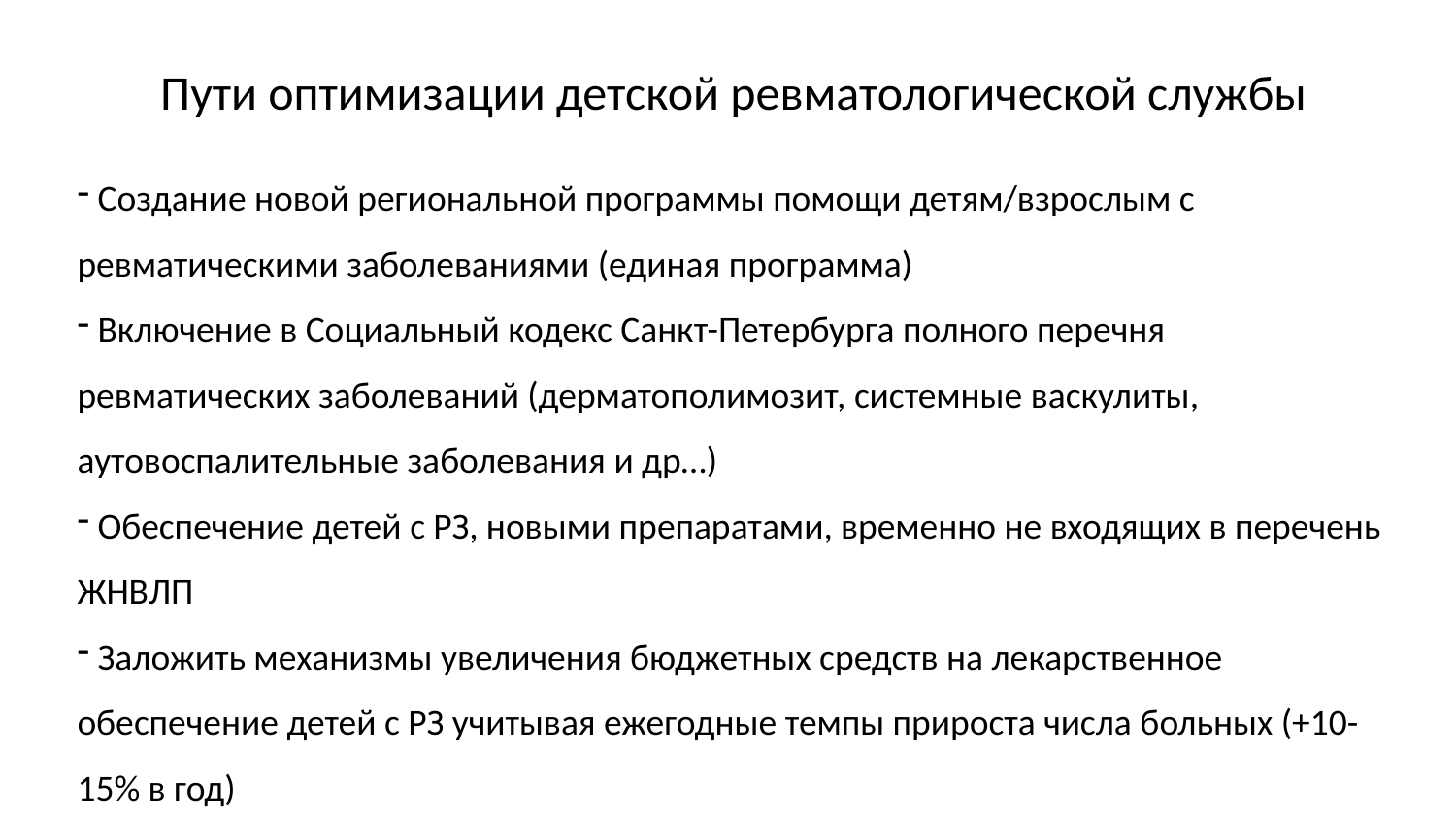

Пути оптимизации детской ревматологической службы
 Создание новой региональной программы помощи детям/взрослым с ревматическими заболеваниями (единая программа)
 Включение в Социальный кодекс Санкт-Петербурга полного перечня ревматических заболеваний (дерматополимозит, системные васкулиты, аутовоспалительные заболевания и др…)
 Обеспечение детей с РЗ, новыми препаратами, временно не входящих в перечень ЖНВЛП
 Заложить механизмы увеличения бюджетных средств на лекарственное обеспечение детей с РЗ учитывая ежегодные темпы прироста числа больных (+10-15% в год)